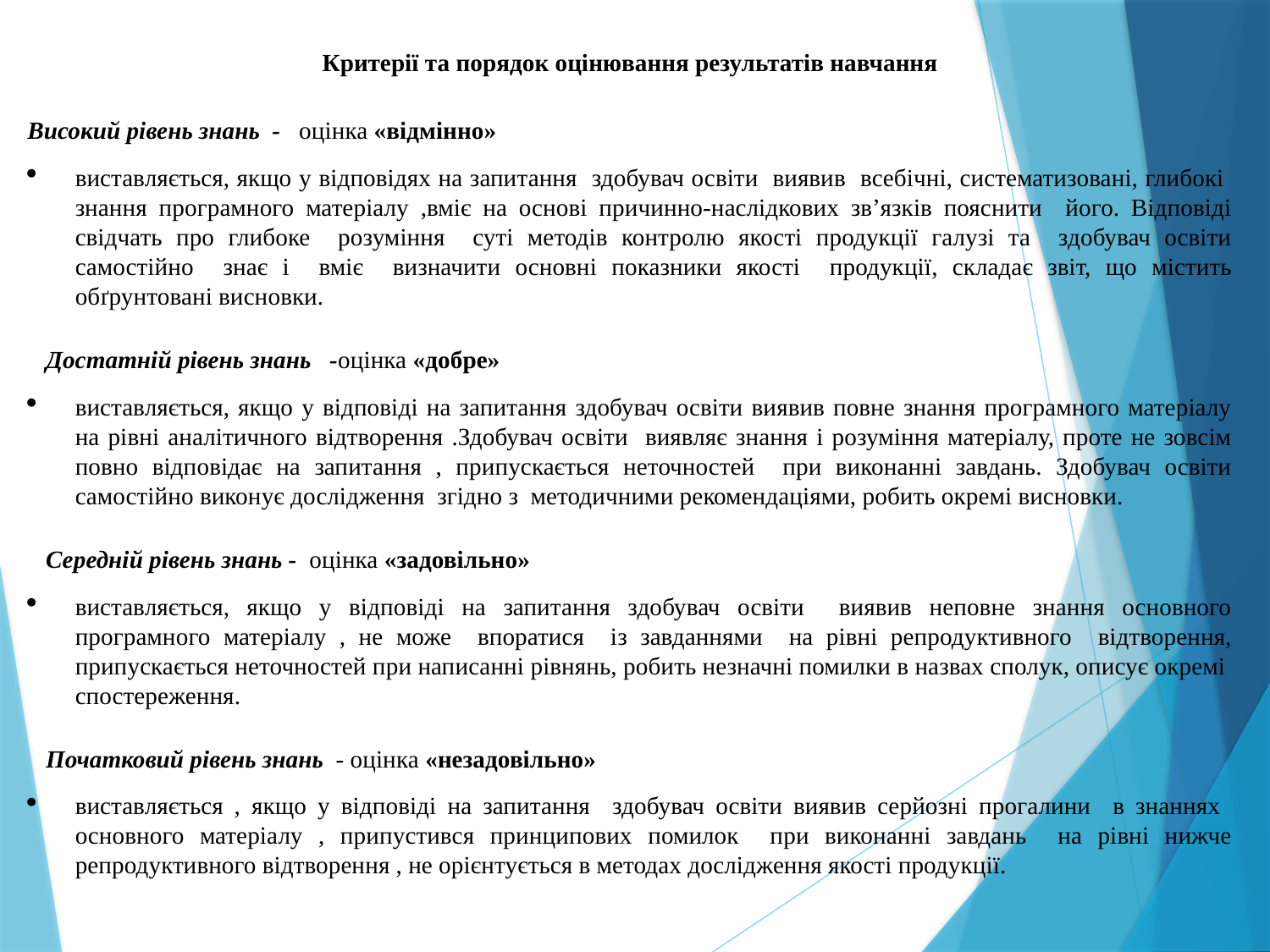

Критерії та порядок оцінювання результатів навчання

Високий рівень знань  -   оцінка «відмінно»
виставляється, якщо у відповідях на запитання  здобувач освіти  виявив  всебічні, систематизовані, глибокі  знання програмного матеріалу ,вміє на основі причинно-наслідкових зв’язків пояснити  його. Відповіді свідчать про глибоке  розуміння  суті методів контролю якості продукції галузі та  здобувач освіти самостійно  знає і  вміє  визначити основні показники якості  продукції, складає звіт, що містить обґрунтовані висновки.

   Достатній рівень знань   -оцінка «добре»
виставляється, якщо у відповіді на запитання здобувач освіти виявив повне знання програмного матеріалу на рівні аналітичного відтворення .Здобувач освіти  виявляє знання і розуміння матеріалу, проте не зовсім повно відповідає на запитання , припускається неточностей  при виконанні завдань. Здобувач освіти самостійно виконує дослідження  згідно з  методичними рекомендаціями, робить окремі висновки.

   Середній рівень знань -  оцінка «задовільно»
виставляється, якщо у відповіді на запитання здобувач освіти  виявив неповне знання основного програмного матеріалу , не може  впоратися  із завданнями  на рівні репродуктивного  відтворення, припускається неточностей при написанні рівнянь, робить незначні помилки в назвах сполук, описує окремі  спостереження.

   Початковий рівень знань  - оцінка «незадовільно»
виставляється , якщо у відповіді на запитання  здобувач освіти виявив серйозні прогалини  в знаннях  основного матеріалу , припустився принципових помилок  при виконанні завдань  на рівні нижче репродуктивного відтворення , не орієнтується в методах дослідження якості продукції.